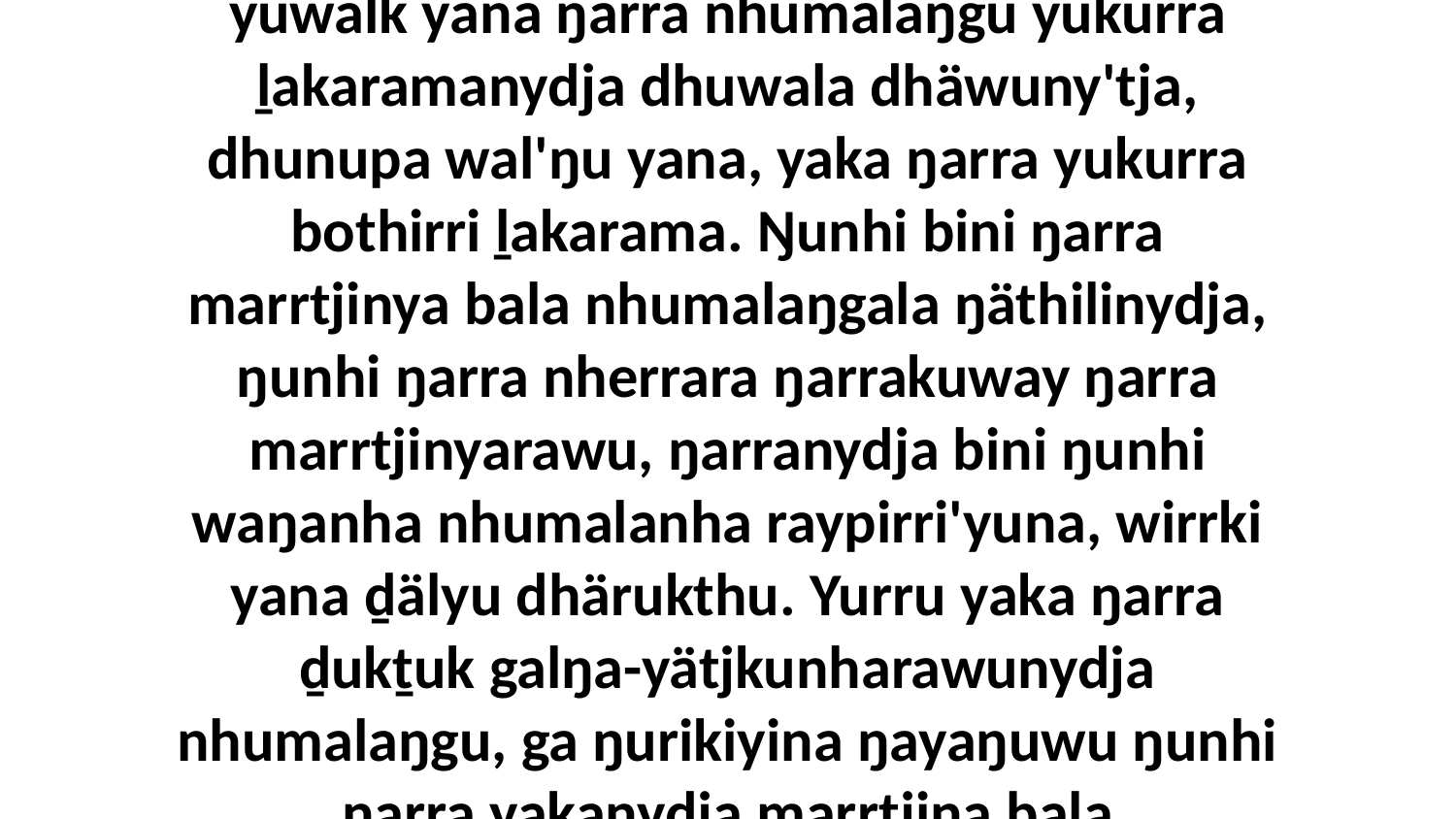

23 Yo, God yana ŋayipi marŋginydja ŋarraku; yuwalk yana ŋarra nhumalaŋgu yukurra ḻakaramanydja dhuwala dhäwuny'tja, dhunupa wal'ŋu yana, yaka ŋarra yukurra bothirri ḻakarama. Ŋunhi bini ŋarra marrtjinya bala nhumalaŋgala ŋäthilinydja, ŋunhi ŋarra nherrara ŋarrakuway ŋarra marrtjinyarawu, ŋarranydja bini ŋunhi waŋanha nhumalanha raypirri'yuna, wirrki yana ḏälyu dhärukthu. Yurru yaka ŋarra ḏukṯuk galŋa-yätjkunharawunydja nhumalaŋgu, ga ŋurikiyina ŋayaŋuwu ŋunhi ŋarra yakanydja marrtjina bala nhumalaŋgala ŋulinyaramirriyunydjayi.